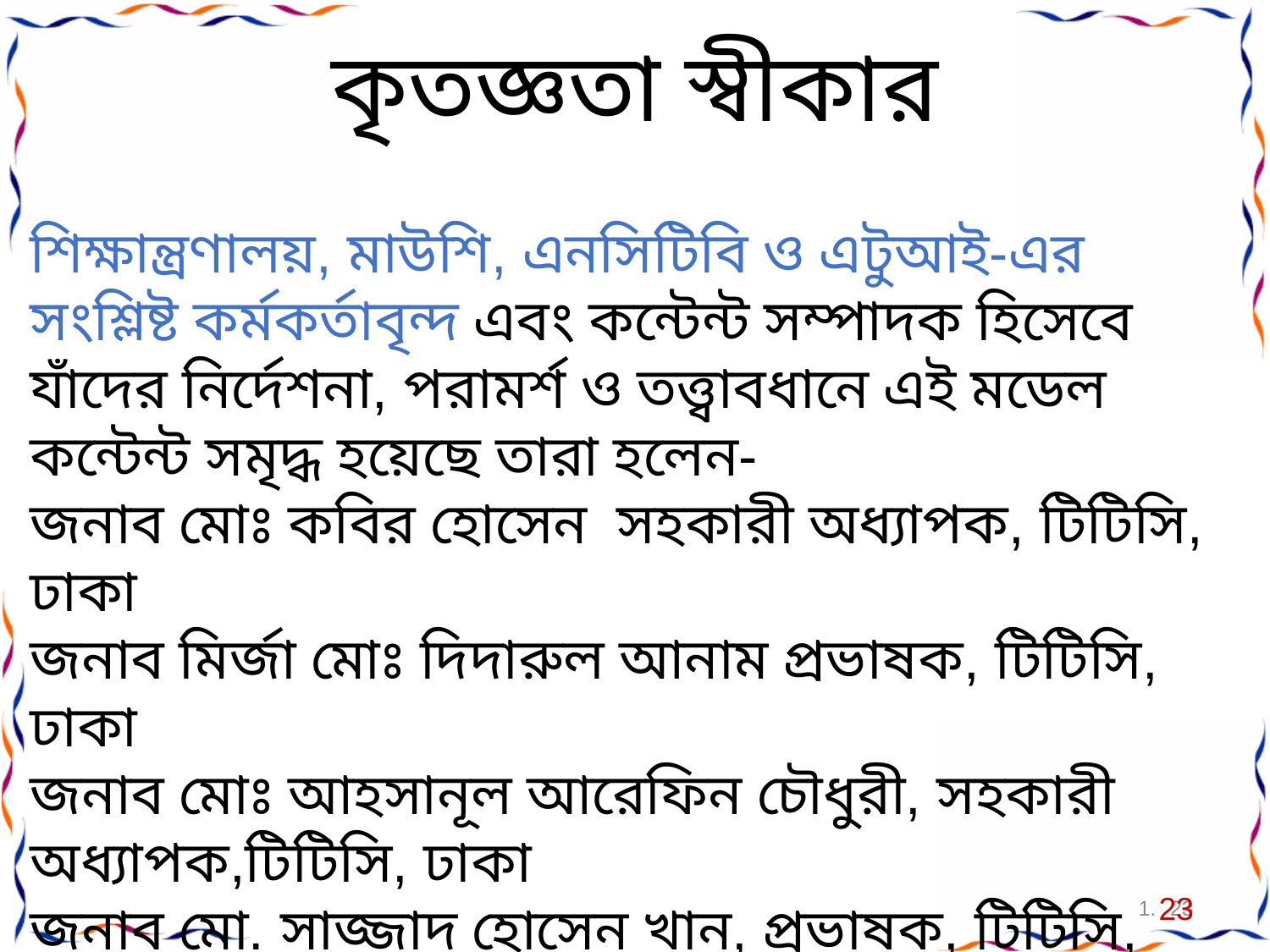

কৃতজ্ঞতা স্বীকার
শিক্ষান্ত্রণালয়, মাউশি, এনসিটিবি ও এটুআই-এর সংশ্লিষ্ট কর্মকর্তাবৃন্দ এবং কন্টেন্ট সম্পাদক হিসেবে যাঁদের নির্দেশনা, পরামর্শ ও তত্ত্বাবধানে এই মডেল কন্টেন্ট সমৃদ্ধ হয়েছে তারা হলেন-
জনাব মোঃ কবির হোসেন  সহকারী অধ্যাপক, টিটিসি, ঢাকা
জনাব মির্জা মোঃ দিদারুল আনাম প্রভাষক, টিটিসি, ঢাকা
জনাব মোঃ আহসানূল আরেফিন চৌধুরী, সহকারী অধ্যাপক,টিটিসি, ঢাকা
জনাব মো. সাজ্জাদ হোসেন খান, প্রভাষক, টিটিসি, খুলনা।
23
23